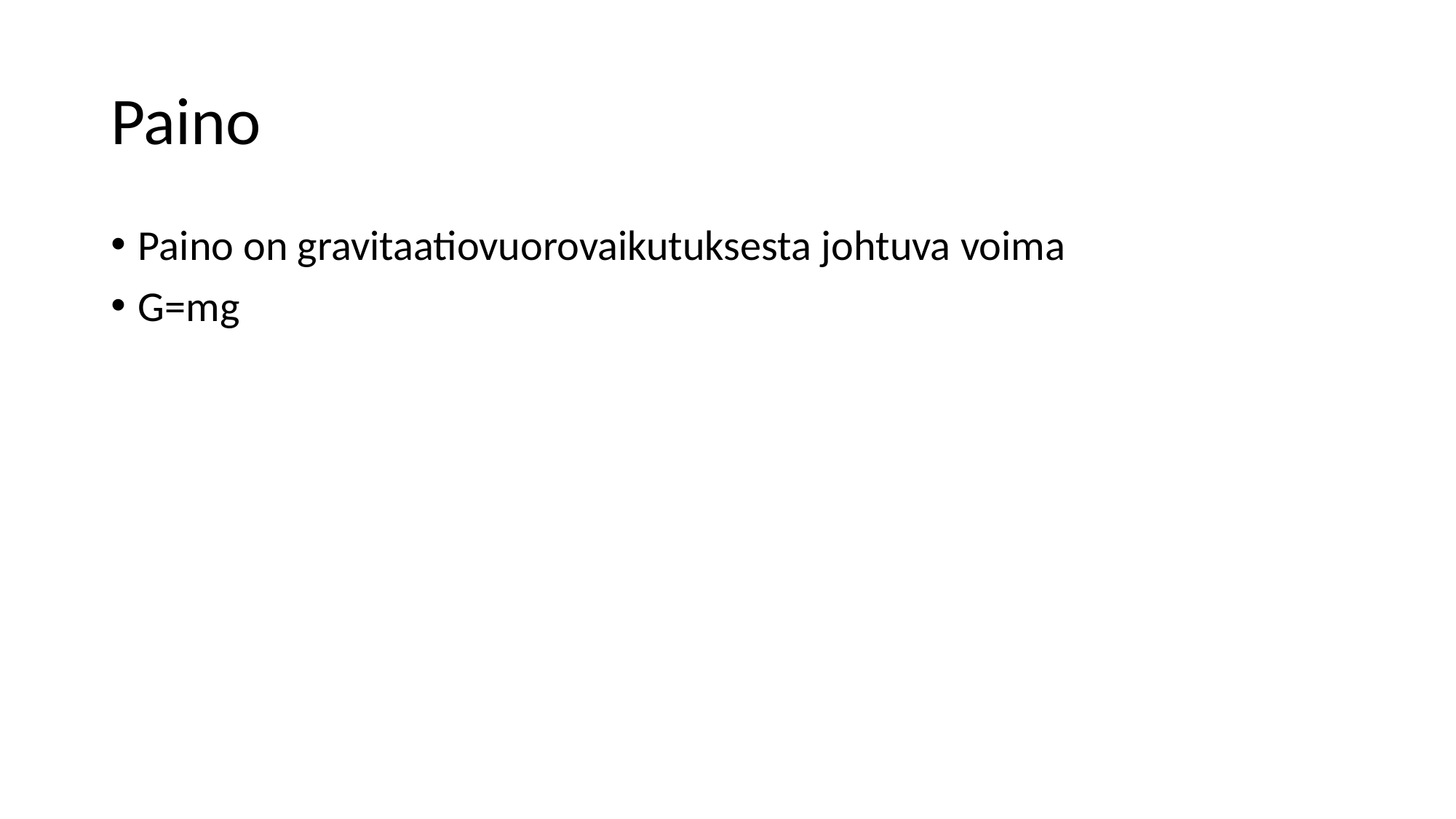

# Paino
Paino on gravitaatiovuorovaikutuksesta johtuva voima
G=mg